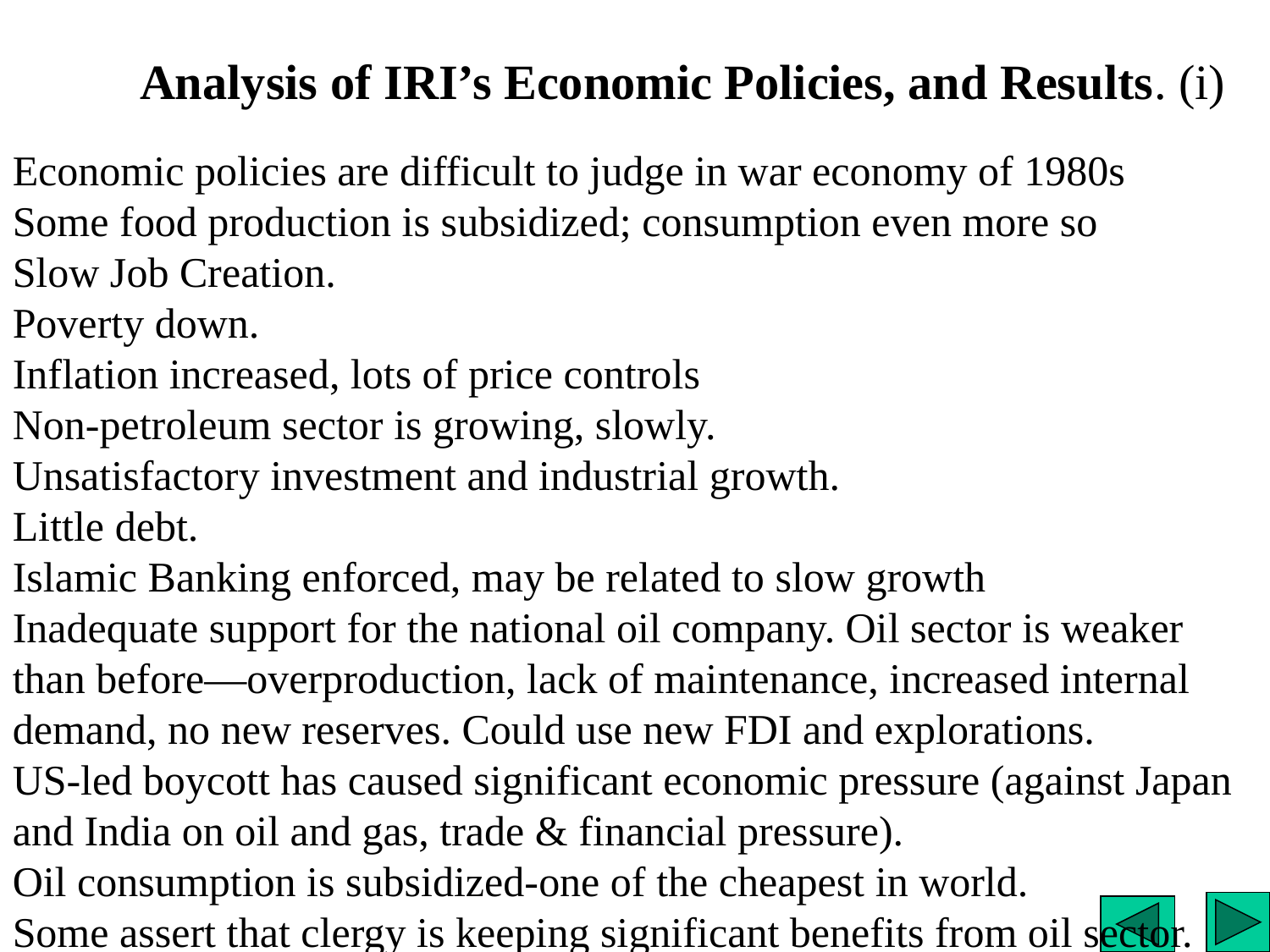

# Analysis of IRI’s Economic Policies, and Results. (i)
Economic policies are difficult to judge in war economy of 1980s
Some food production is subsidized; consumption even more so
Slow Job Creation.
Poverty down.
Inflation increased, lots of price controls
Non-petroleum sector is growing, slowly.
Unsatisfactory investment and industrial growth.
Little debt.
Islamic Banking enforced, may be related to slow growth
Inadequate support for the national oil company. Oil sector is weaker than before—overproduction, lack of maintenance, increased internal demand, no new reserves. Could use new FDI and explorations.
US-led boycott has caused significant economic pressure (against Japan and India on oil and gas, trade & financial pressure).
Oil consumption is subsidized-one of the cheapest in world.
Some assert that clergy is keeping significant benefits from oil sector.